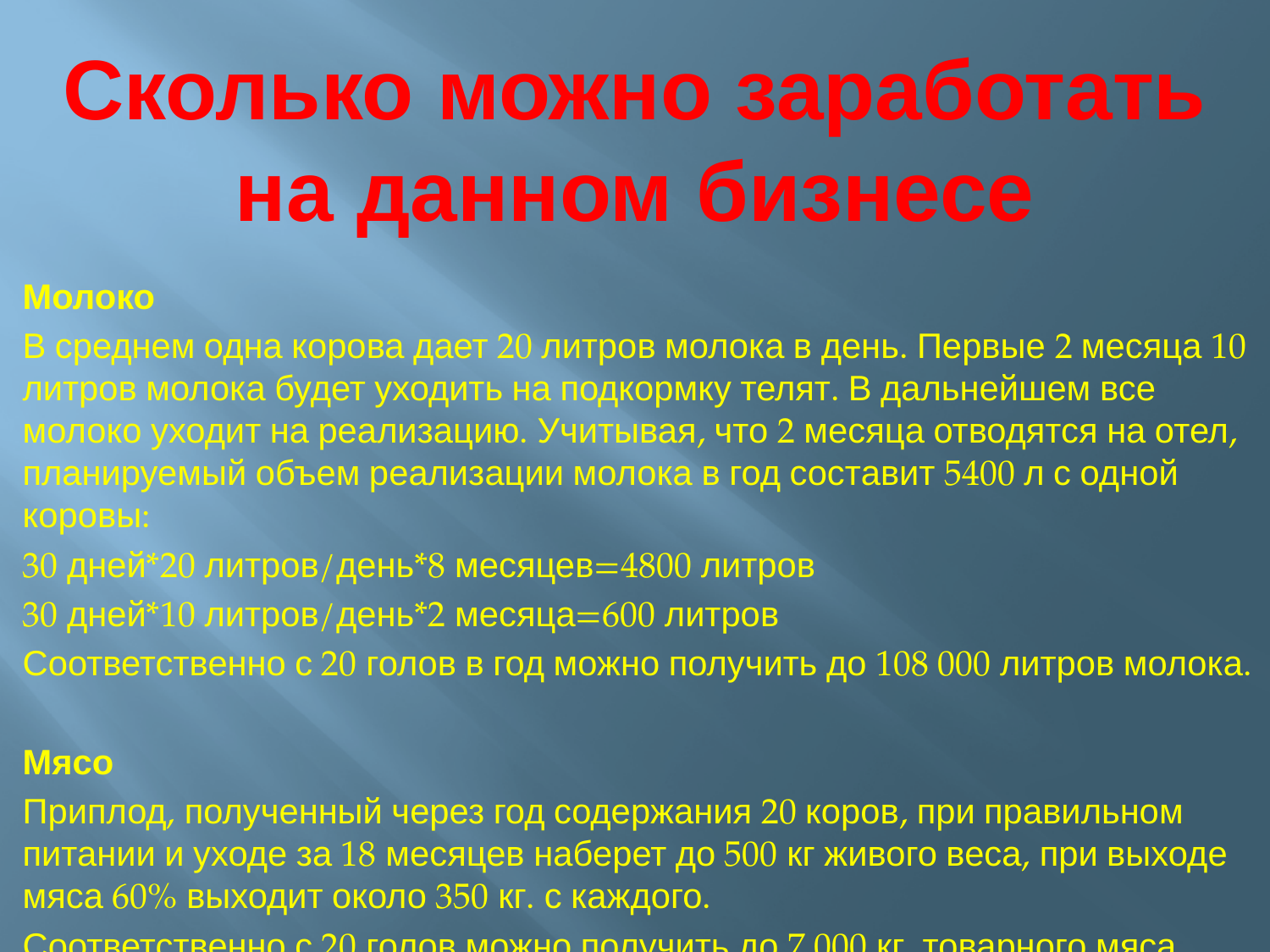

# Сколько можно заработать на данном бизнесе
Молоко
В среднем одна корова дает 20 литров молока в день. Первые 2 месяца 10 литров молока будет уходить на подкормку телят. В дальнейшем все молоко уходит на реализацию. Учитывая, что 2 месяца отводятся на отел, планируемый объем реализации молока в год составит 5400 л с одной коровы:
30 дней*20 литров/день*8 месяцев=4800 литров
30 дней*10 литров/день*2 месяца=600 литров
Соответственно с 20 голов в год можно получить до 108 000 литров молока.

Мясо
Приплод, полученный через год содержания 20 коров, при правильном питании и уходе за 18 месяцев наберет до 500 кг живого веса, при выходе мяса 60% выходит около 350 кг. с каждого.
Соответственно с 20 голов можно получить до 7 000 кг. товарного мяса.